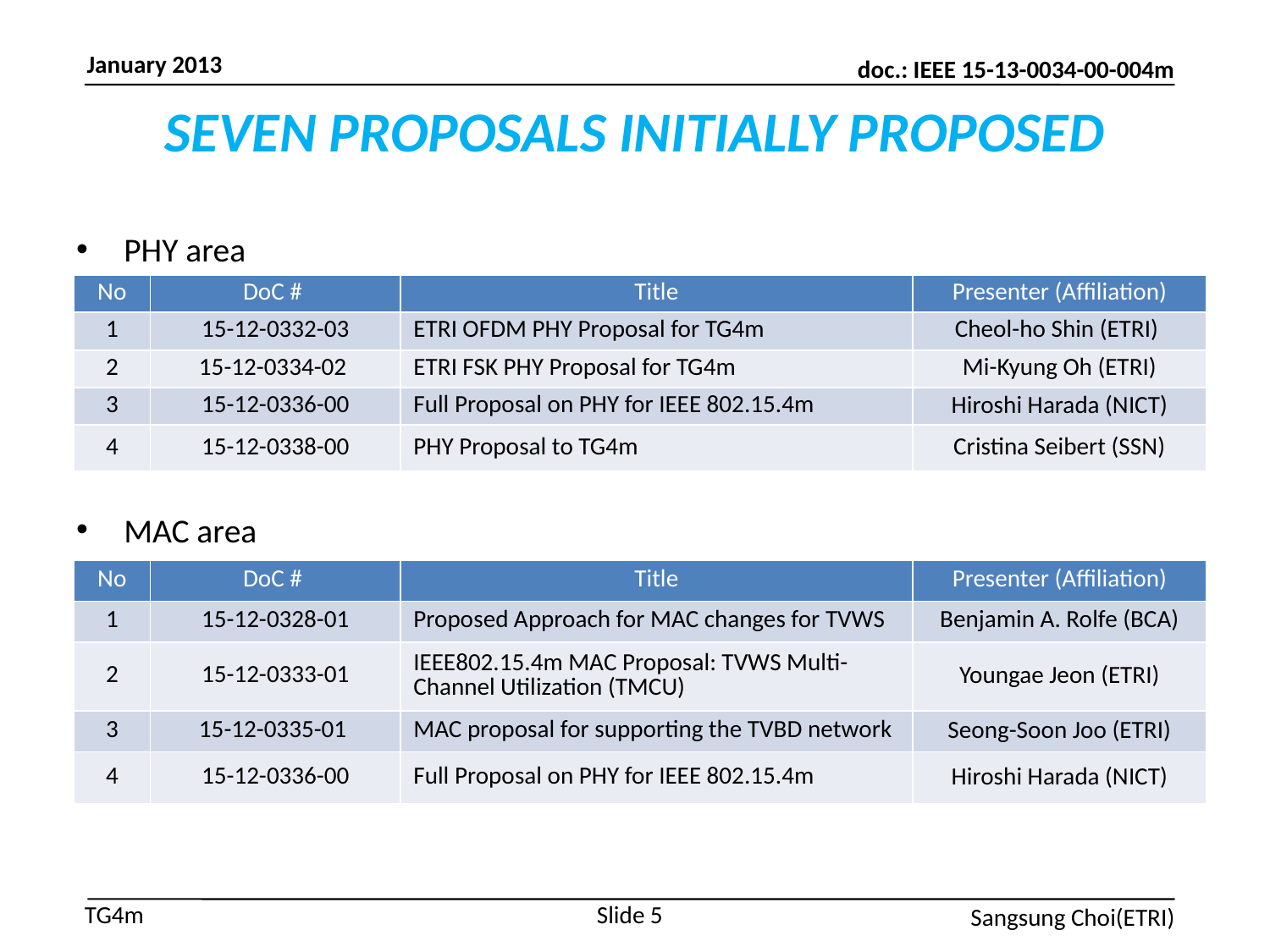

# SEVEN PROPOSALS INITIALLY PROPOSED
PHY area

MAC area
| No | DoC # | Title | Presenter (Affiliation) |
| --- | --- | --- | --- |
| 1 | 15-12-0332-03 | ETRI OFDM PHY Proposal for TG4m | Cheol-ho Shin (ETRI) |
| 2 | 15-12-0334-02 | ETRI FSK PHY Proposal for TG4m | Mi-Kyung Oh (ETRI) |
| 3 | 15-12-0336-00 | Full Proposal on PHY for IEEE 802.15.4m | Hiroshi Harada (NICT) |
| 4 | 15-12-0338-00 | PHY Proposal to TG4m | Cristina Seibert (SSN) |
| No | DoC # | Title | Presenter (Affiliation) |
| --- | --- | --- | --- |
| 1 | 15-12-0328-01 | Proposed Approach for MAC changes for TVWS | Benjamin A. Rolfe (BCA) |
| 2 | 15-12-0333-01 | IEEE802.15.4m MAC Proposal: TVWS Multi-Channel Utilization (TMCU) | Youngae Jeon (ETRI) |
| 3 | 15-12-0335-01 | MAC proposal for supporting the TVBD network | Seong-Soon Joo (ETRI) |
| 4 | 15-12-0336-00 | Full Proposal on PHY for IEEE 802.15.4m | Hiroshi Harada (NICT) |